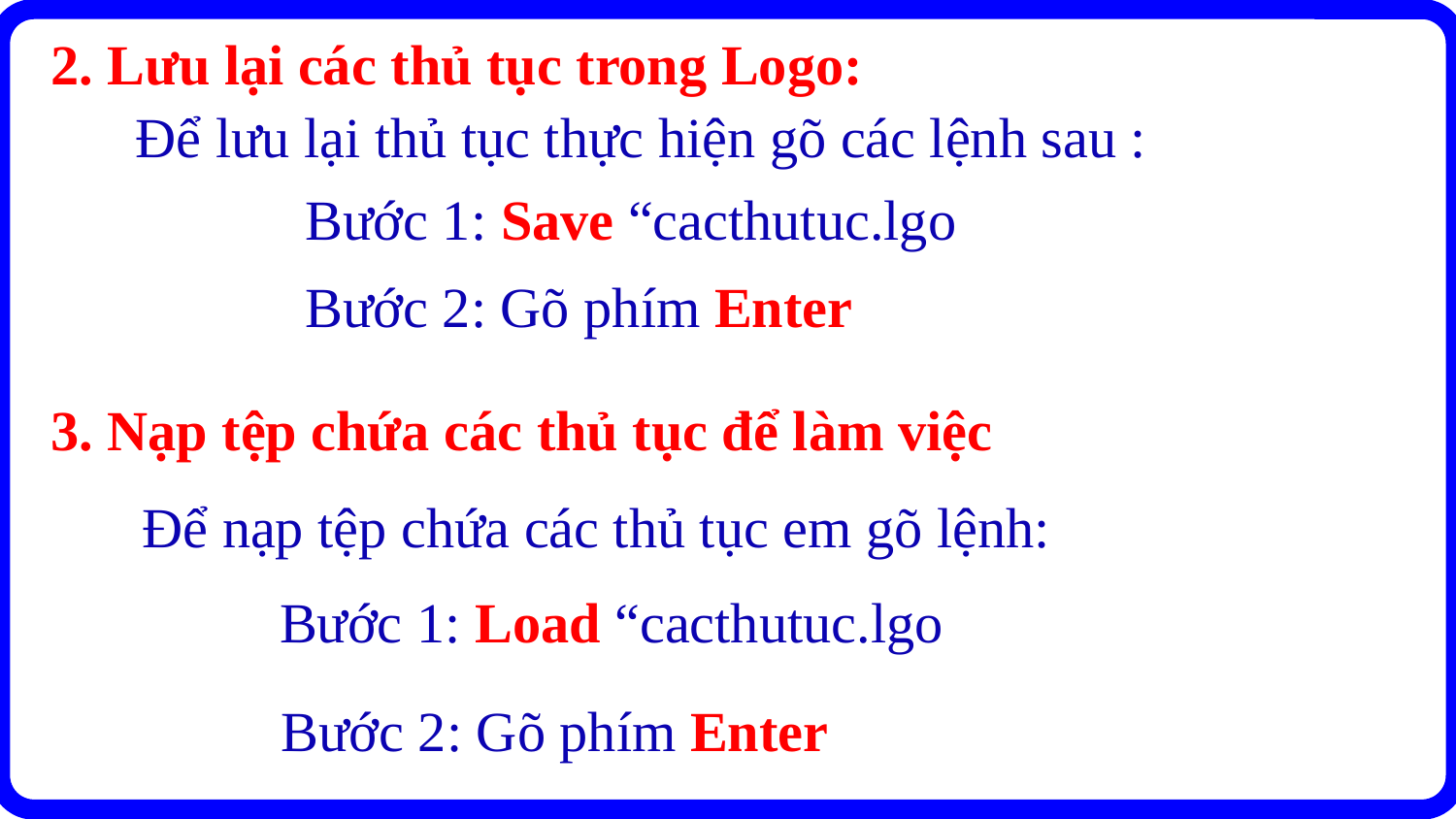

2. Lưu lại các thủ tục trong Logo:
Để lưu lại thủ tục thực hiện gõ các lệnh sau :
	Bước 1: Save “cacthutuc.lgo
	Bước 2: Gõ phím Enter
3. Nạp tệp chứa các thủ tục để làm việc
Để nạp tệp chứa các thủ tục em gõ lệnh:
	Bước 1: Load “cacthutuc.lgo
		Bước 2: Gõ phím Enter